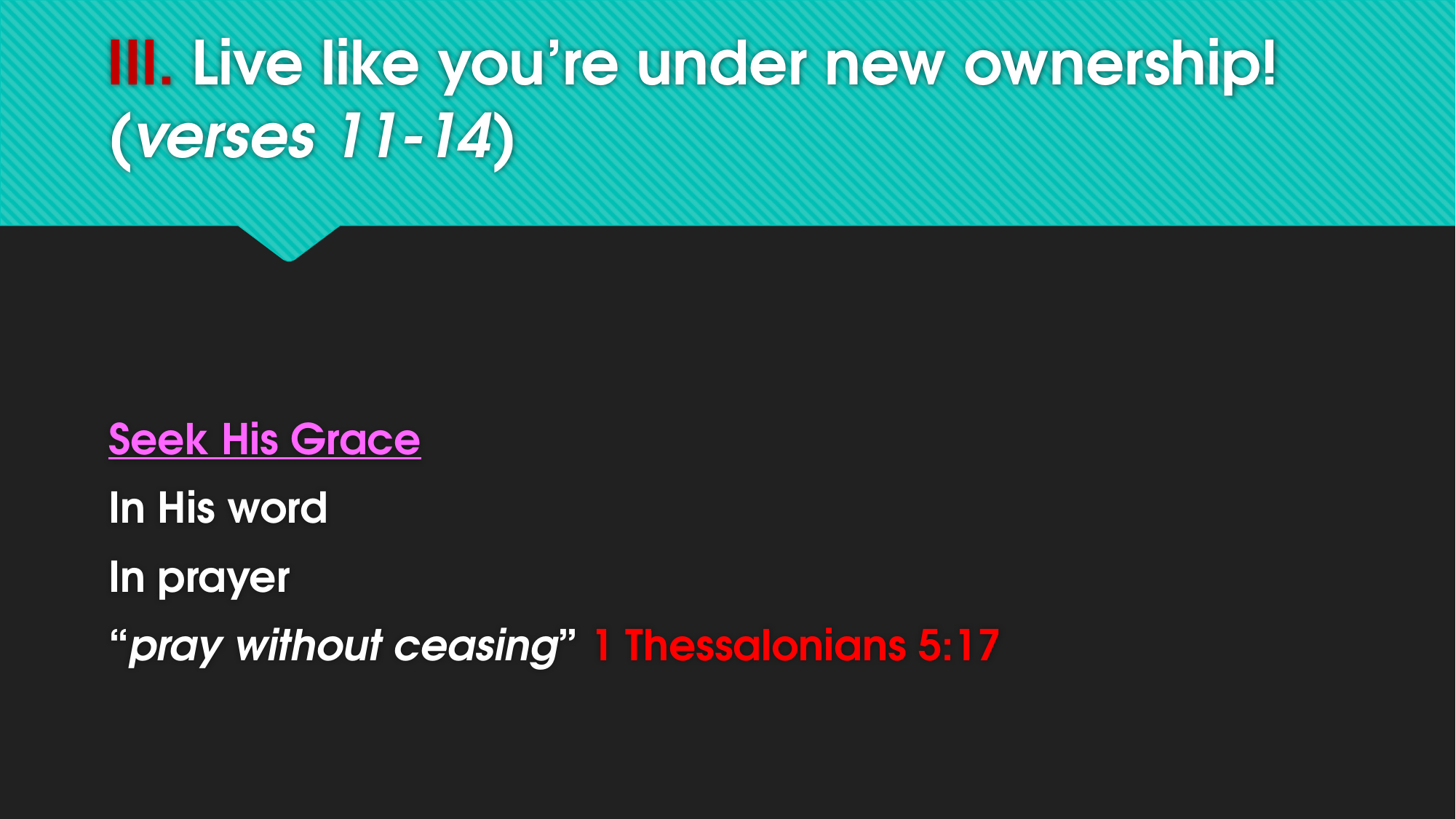

# III. Live like you’re under new ownership! (verses 11-14)
Seek His Grace
In His word
In prayer
“pray without ceasing” 1 Thessalonians 5:17